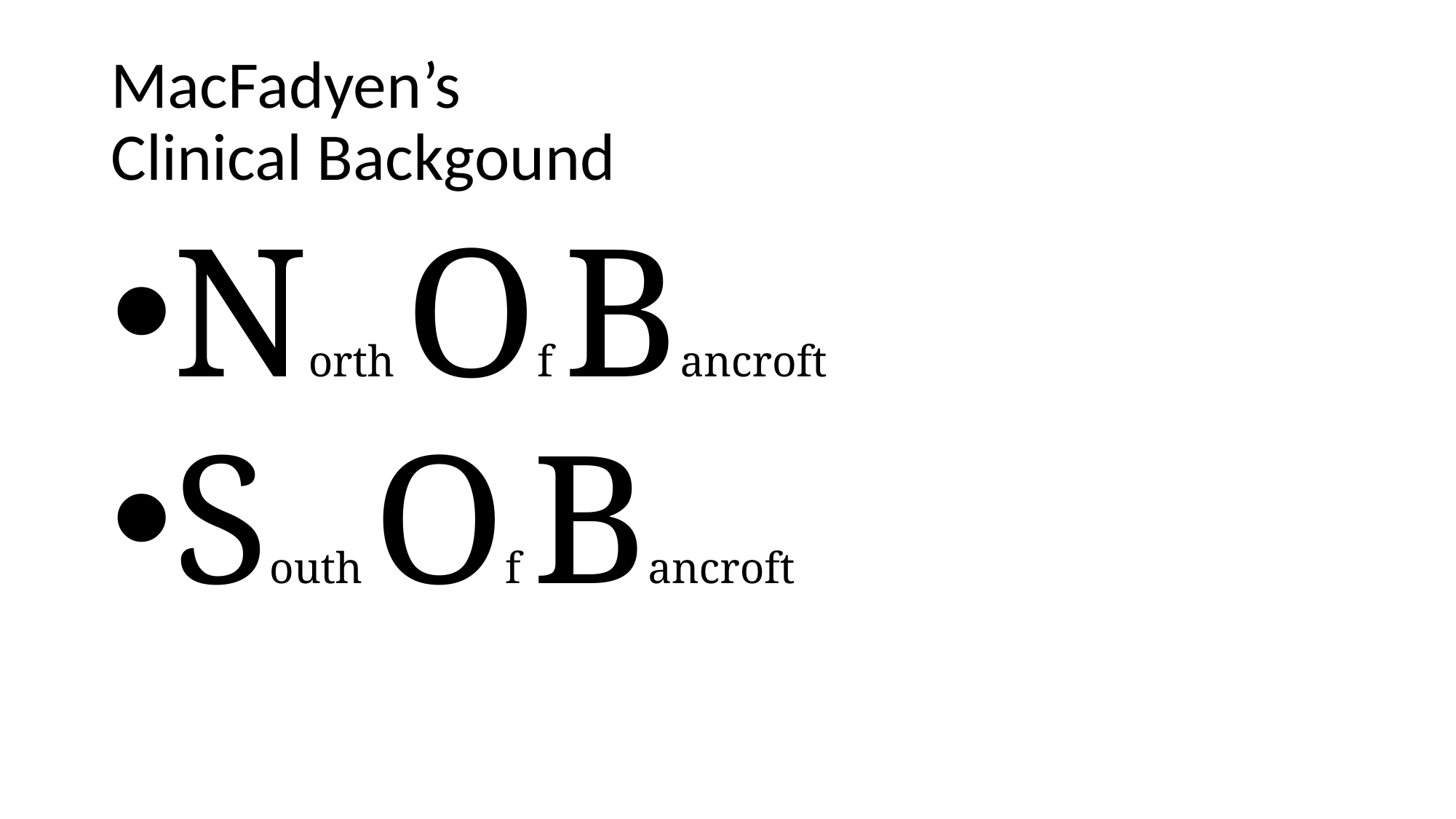

# MacFadyen’s Clinical Backgound
North Of Bancroft
South Of Bancroft